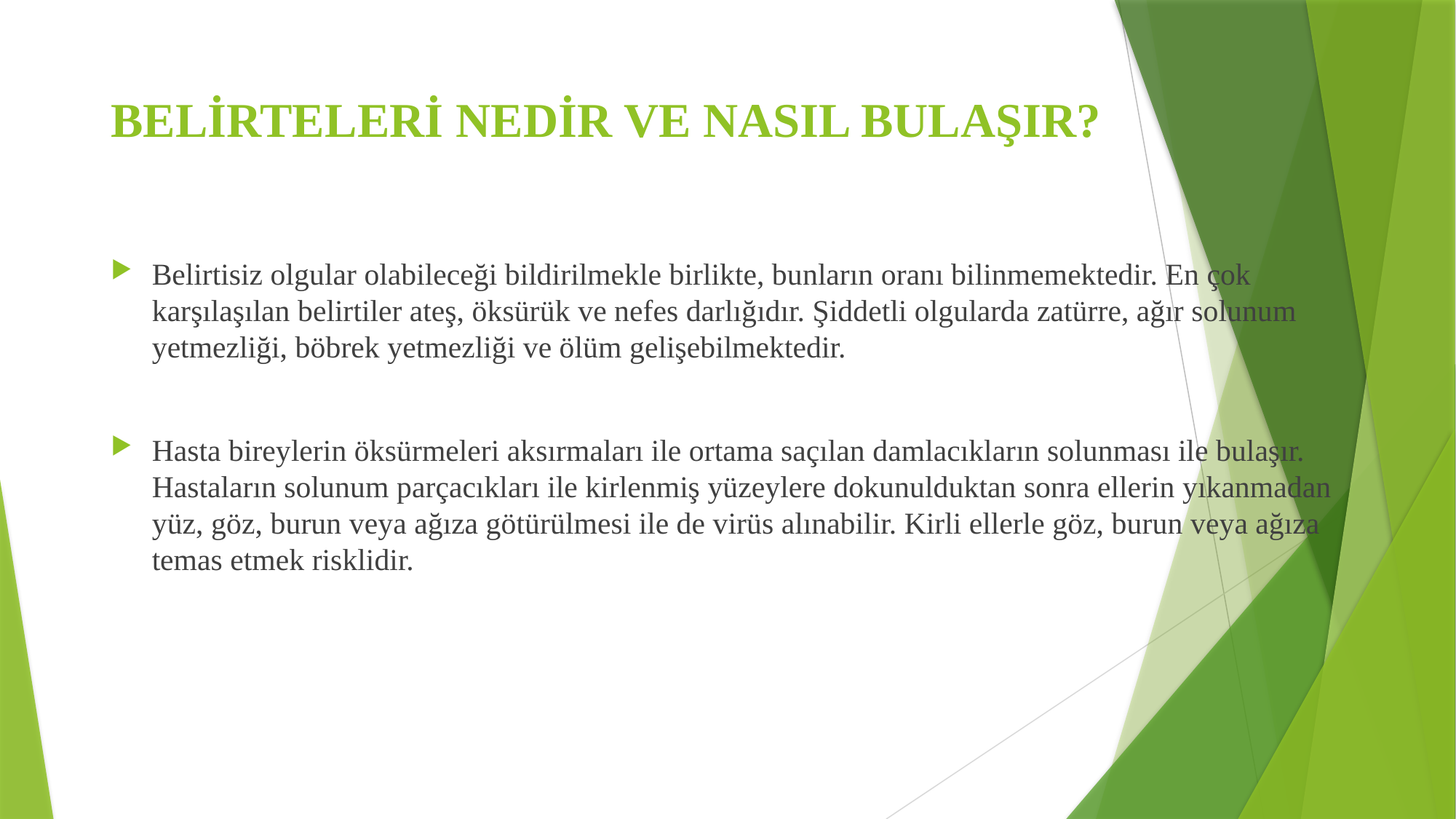

# BELİRTELERİ NEDİR VE NASIL BULAŞIR?
Belirtisiz olgular olabileceği bildirilmekle birlikte, bunların oranı bilinmemektedir. En çok karşılaşılan belirtiler ateş, öksürük ve nefes darlığıdır. Şiddetli olgularda zatürre, ağır solunum yetmezliği, böbrek yetmezliği ve ölüm gelişebilmektedir.

Hasta bireylerin öksürmeleri aksırmaları ile ortama saçılan damlacıkların solunması ile bulaşır. Hastaların solunum parçacıkları ile kirlenmiş yüzeylere dokunulduktan sonra ellerin yıkanmadan yüz, göz, burun veya ağıza götürülmesi ile de virüs alınabilir. Kirli ellerle göz, burun veya ağıza temas etmek risklidir.